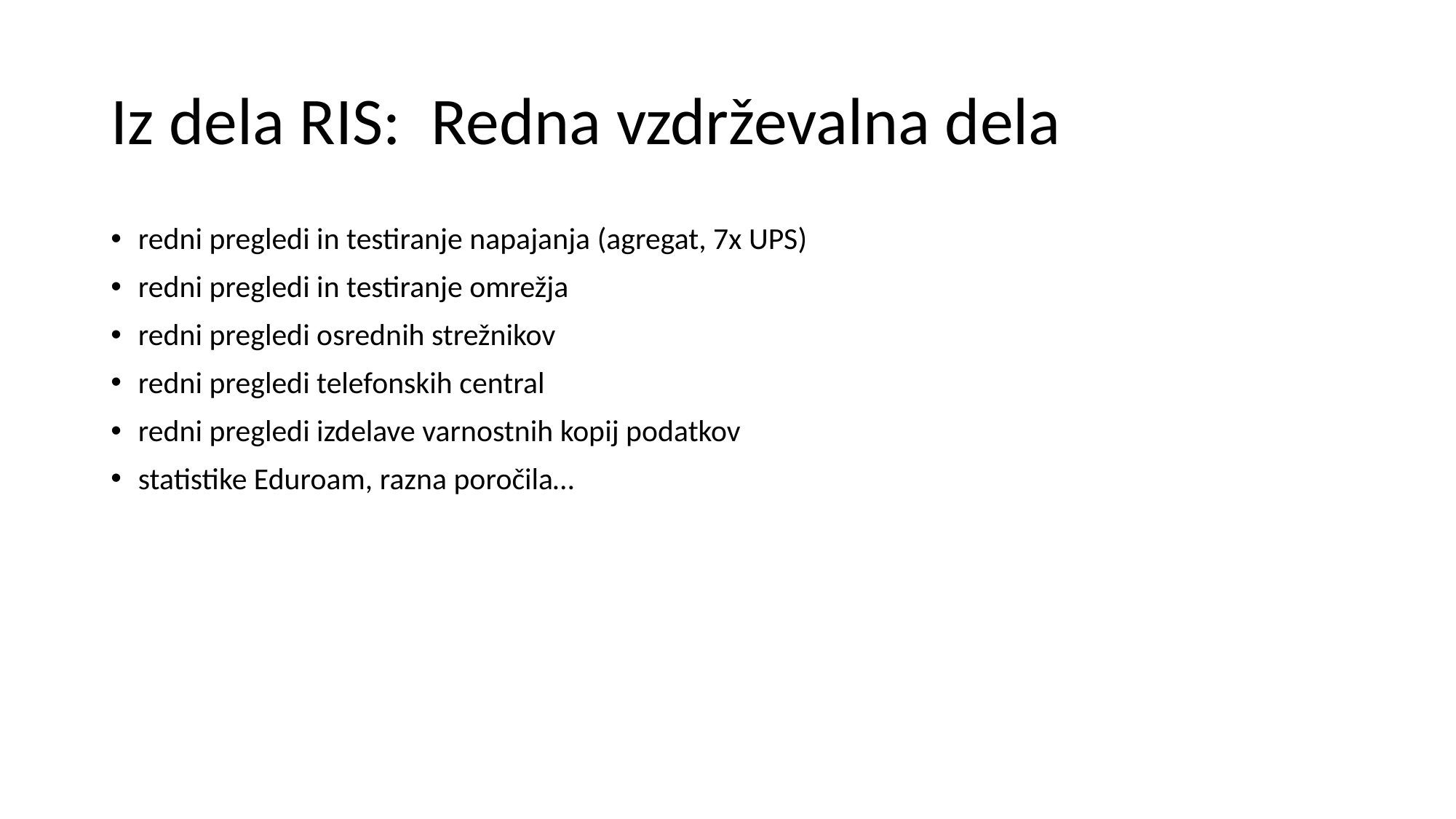

# Iz dela RIS:  Redna vzdrževalna dela
redni pregledi in testiranje napajanja (agregat, 7x UPS)
redni pregledi in testiranje omrežja
redni pregledi osrednih strežnikov
redni pregledi telefonskih central
redni pregledi izdelave varnostnih kopij podatkov
statistike Eduroam, razna poročila…